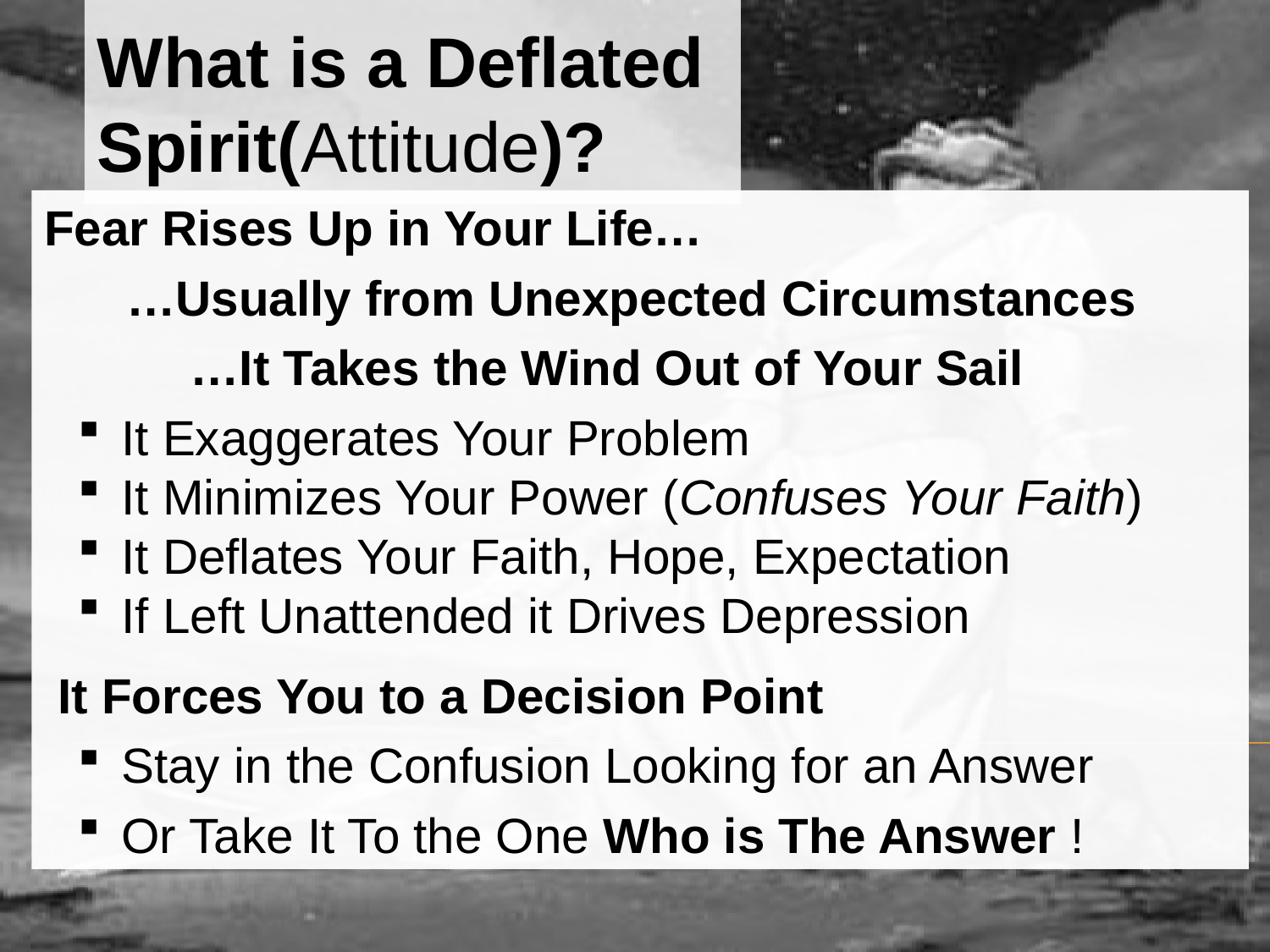

# What is a Deflated Spirit(Attitude)?
Fear Rises Up in Your Life…
      …Usually from Unexpected Circumstances
      …It Takes the Wind Out of Your Sail
 It Exaggerates Your Problem
 It Minimizes Your Power (Confuses Your Faith)
 It Deflates Your Faith, Hope, Expectation
 If Left Unattended it Drives Depression
 It Forces You to a Decision Point
 Stay in the Confusion Looking for an Answer
 Or Take It To the One Who is The Answer !